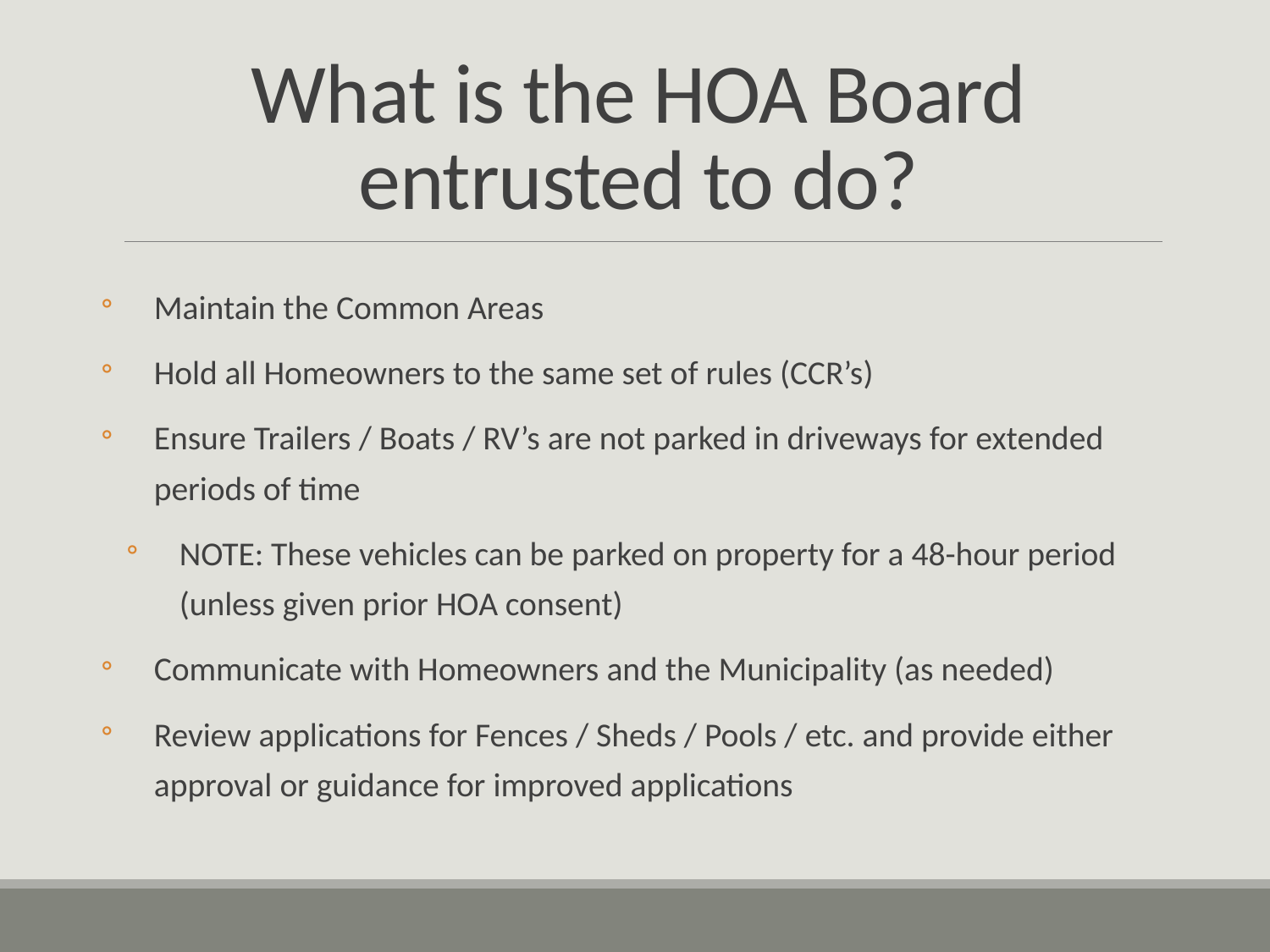

# What is the HOA Board entrusted to do?
Maintain the Common Areas
Hold all Homeowners to the same set of rules (CCR’s)
Ensure Trailers / Boats / RV’s are not parked in driveways for extended periods of time
NOTE: These vehicles can be parked on property for a 48-hour period (unless given prior HOA consent)
Communicate with Homeowners and the Municipality (as needed)
Review applications for Fences / Sheds / Pools / etc. and provide either approval or guidance for improved applications